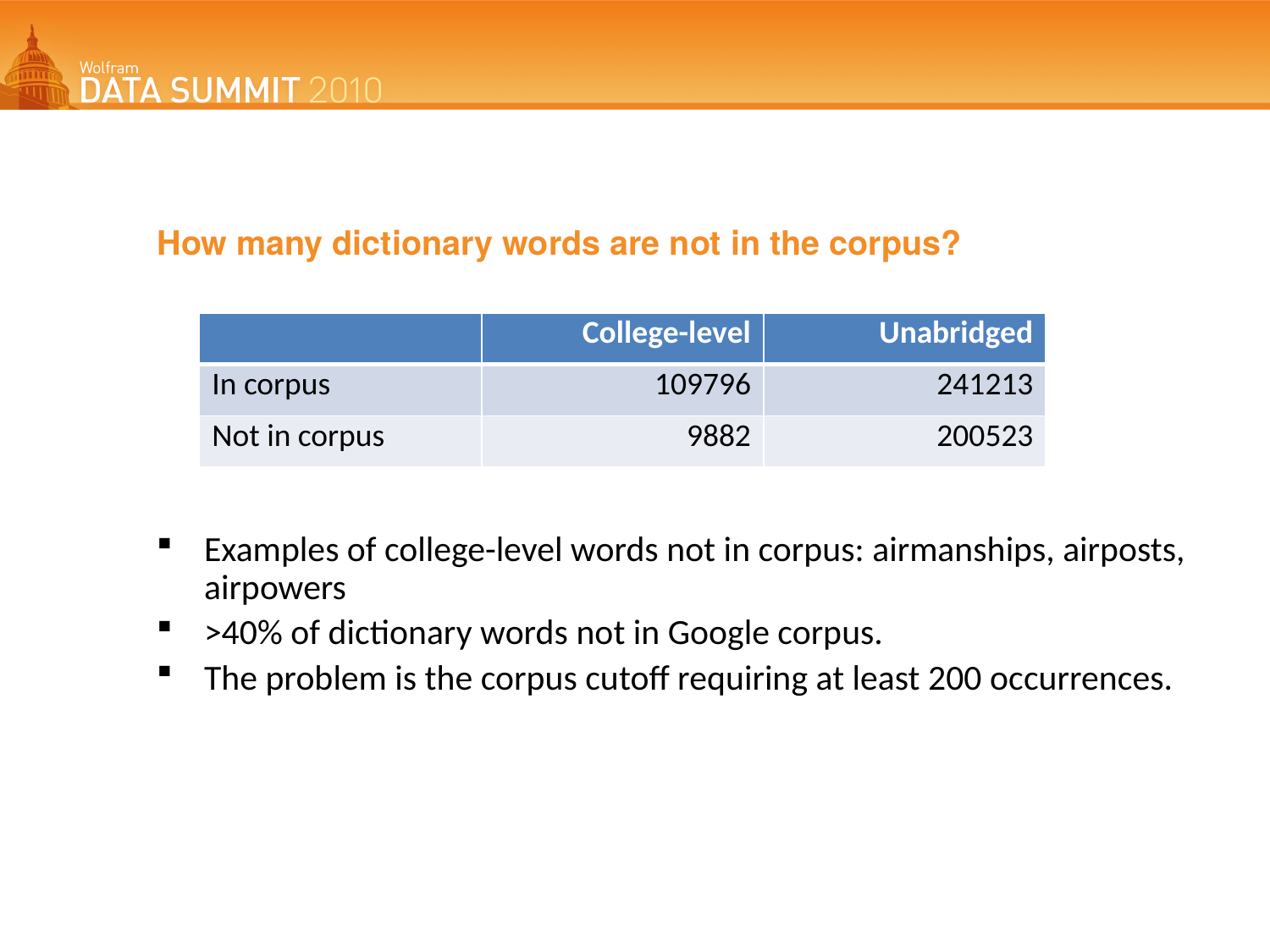

# How many dictionary words are not in the corpus?
|  | College-level | Unabridged |
| --- | --- | --- |
| In corpus | 109796 | 241213 |
| Not in corpus | 9882 | 200523 |

Examples of college-level words not in corpus: airmanships, airposts, airpowers
>40% of dictionary words not in Google corpus.
The problem is the corpus cutoff requiring at least 200 occurrences.